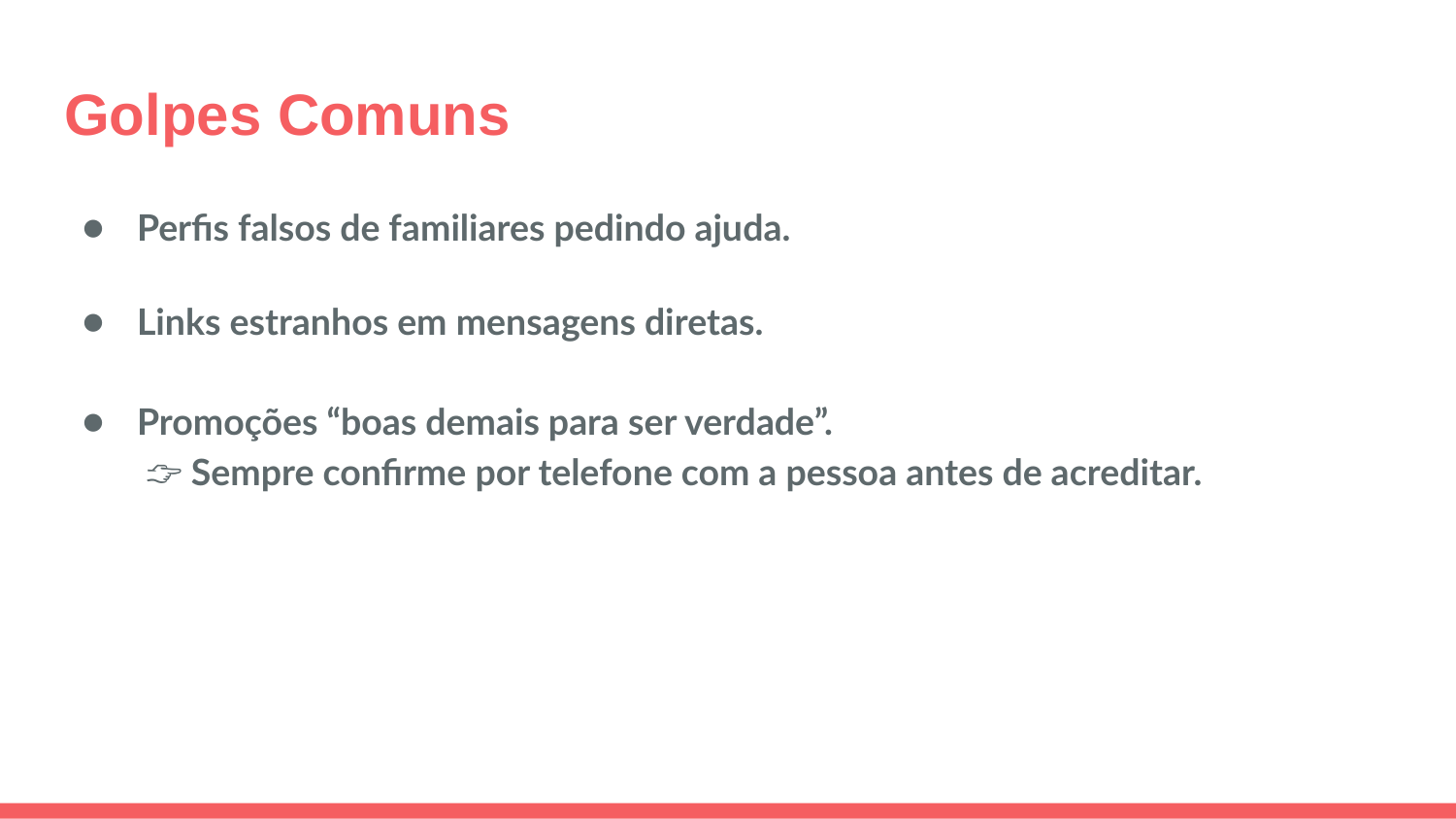

# Golpes Comuns
Perfis falsos de familiares pedindo ajuda.
Links estranhos em mensagens diretas.
Promoções “boas demais para ser verdade”.
 👉 Sempre confirme por telefone com a pessoa antes de acreditar.